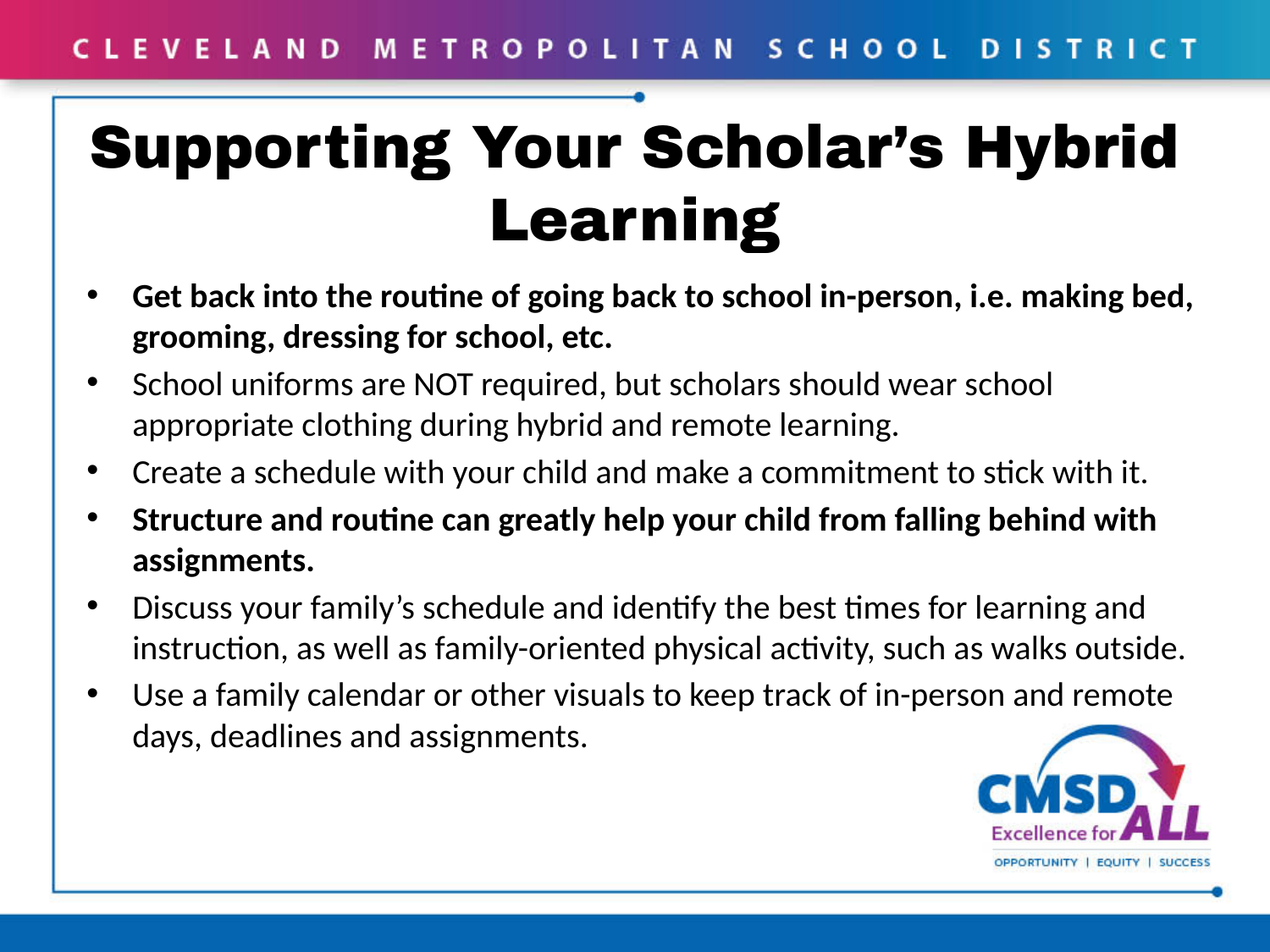

# Supporting Your Scholar’s Hybrid Learning
Get back into the routine of going back to school in-person, i.e. making bed, grooming, dressing for school, etc.
School uniforms are NOT required, but scholars should wear school appropriate clothing during hybrid and remote learning.
Create a schedule with your child and make a commitment to stick with it.
Structure and routine can greatly help your child from falling behind with assignments.
Discuss your family’s schedule and identify the best times for learning and instruction, as well as family-oriented physical activity, such as walks outside.
Use a family calendar or other visuals to keep track of in-person and remote days, deadlines and assignments.